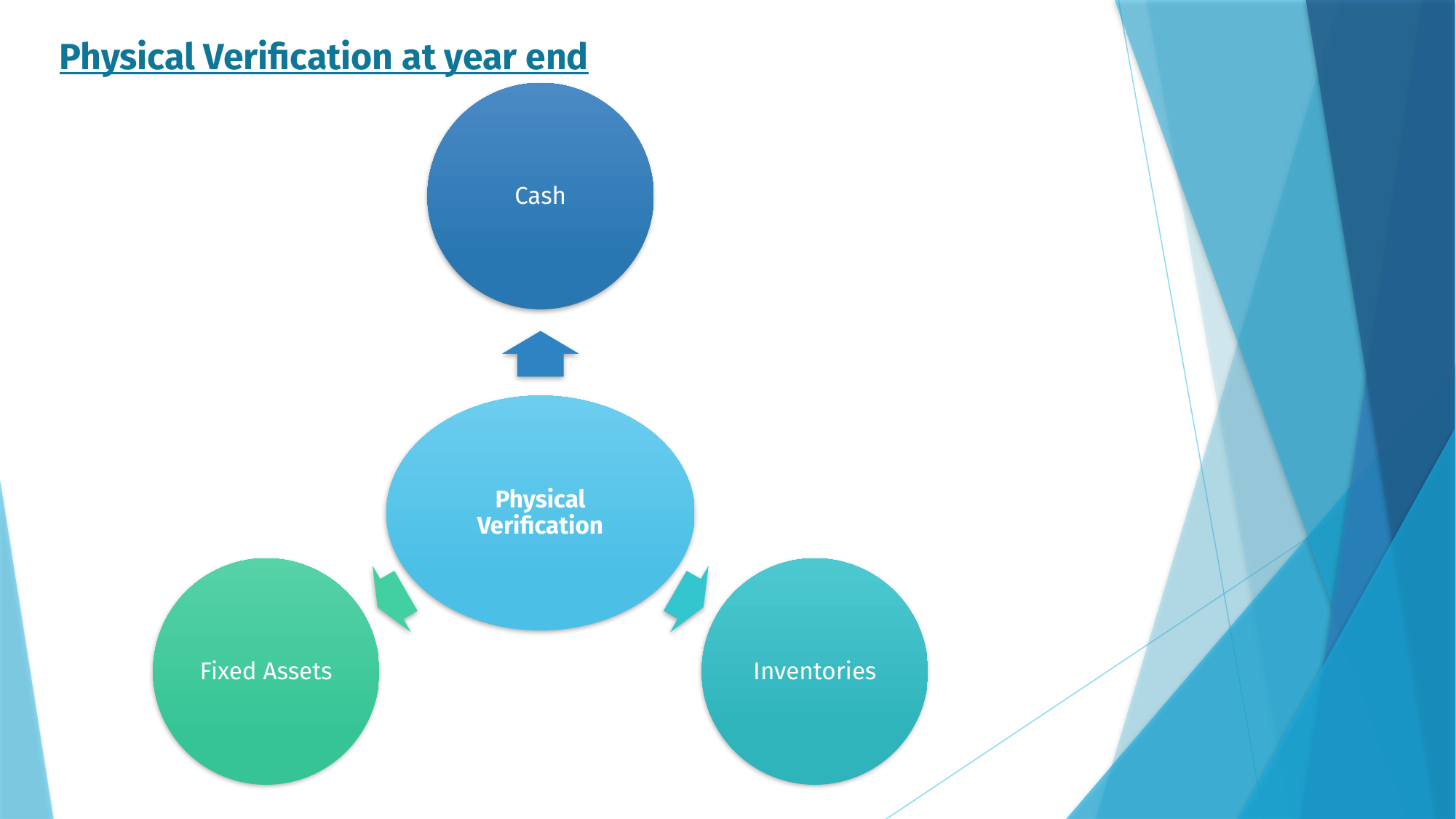

# Physical Verification at year end
Physical Verification

Cash

Inventories

Fixed Assets